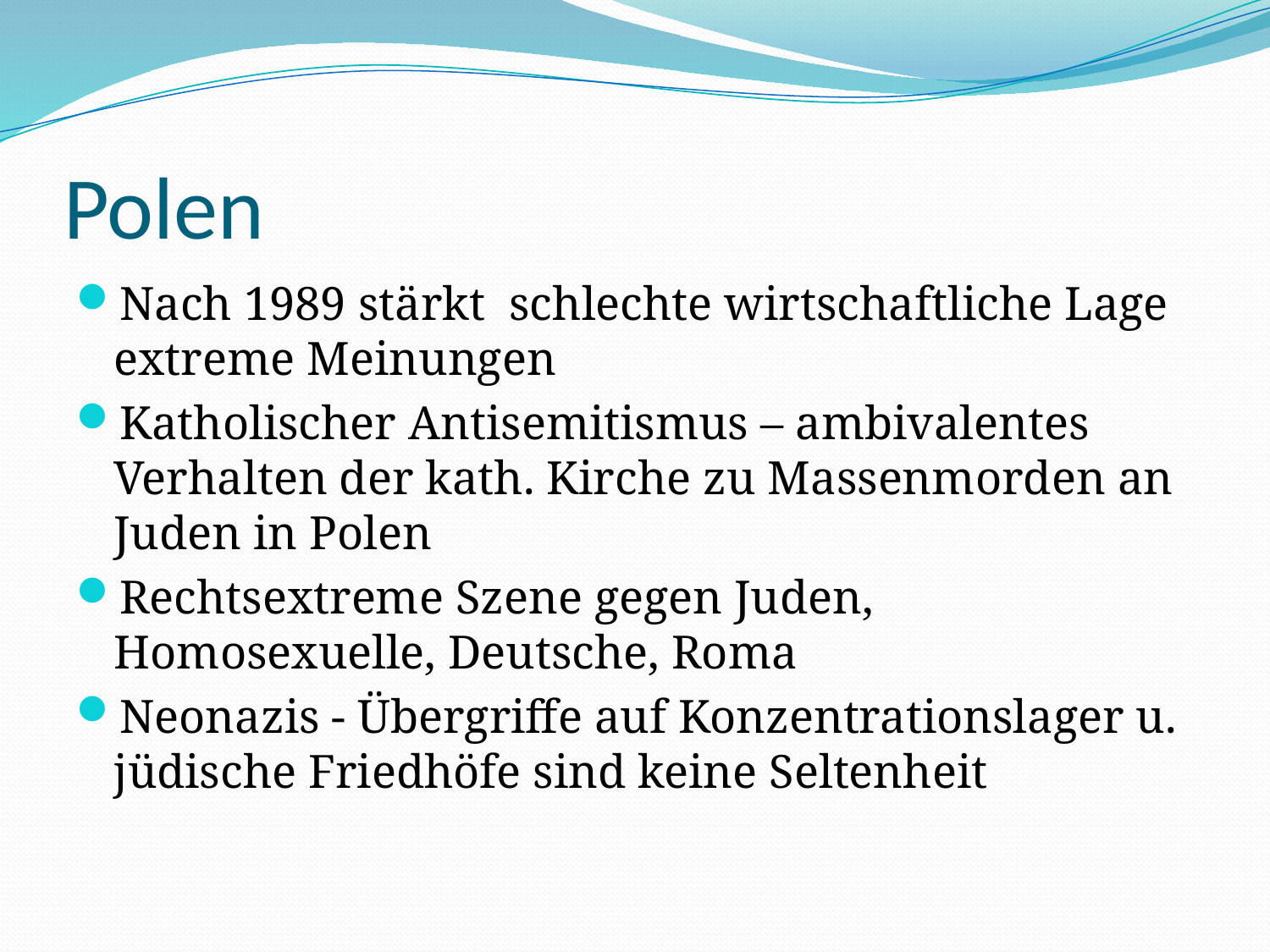

# Polen
Nach 1989 stärkt  schlechte wirtschaftliche Lage extreme Meinungen
Katholischer Antisemitismus – ambivalentes Verhalten der kath. Kirche zu Massenmorden an Juden in Polen
Rechtsextreme Szene gegen Juden, Homosexuelle, Deutsche, Roma
Neonazis - Übergriffe auf Konzentrationslager u. jüdische Friedhöfe sind keine Seltenheit